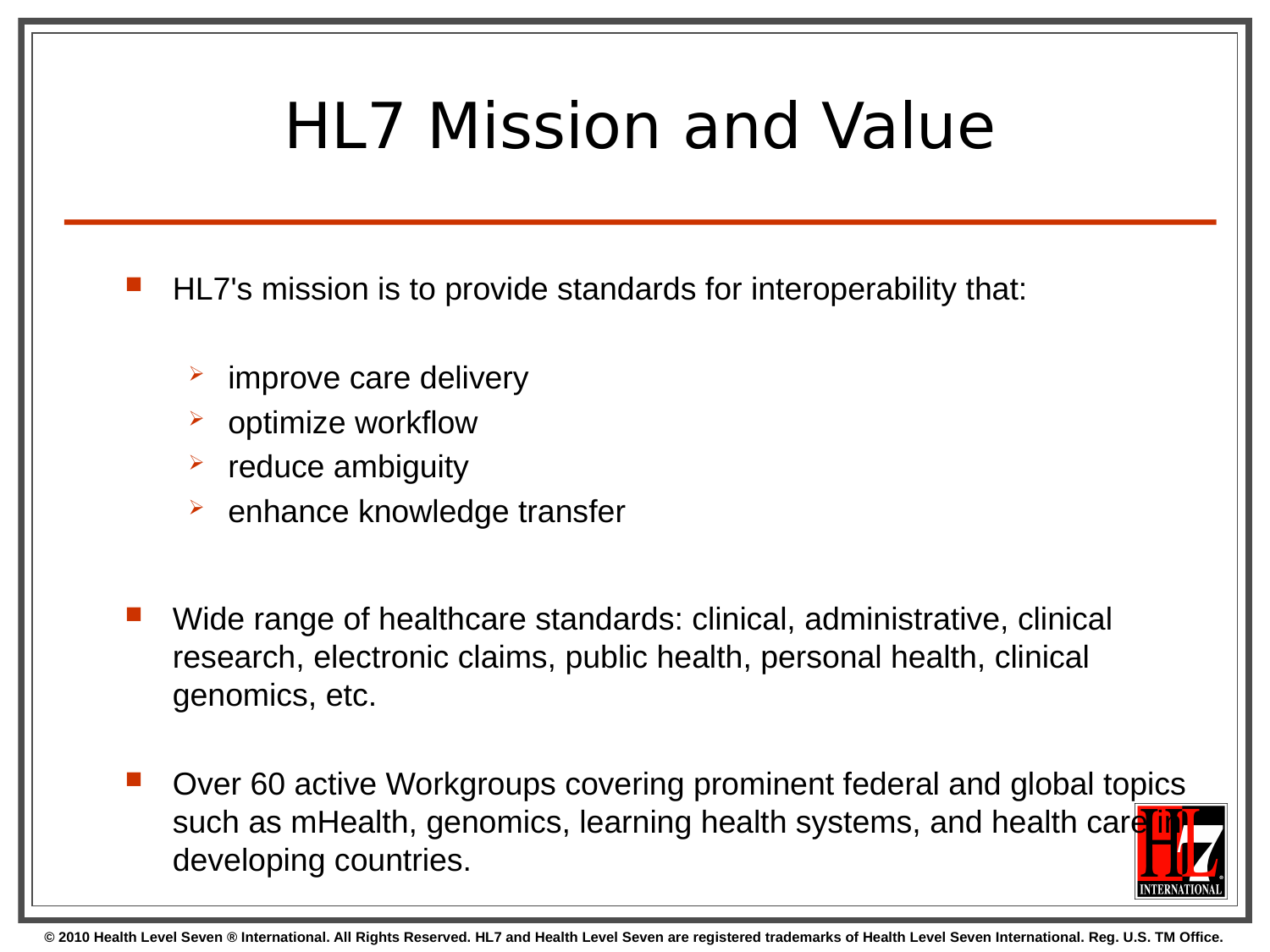

# HL7 Mission and Value
HL7's mission is to provide standards for interoperability that:

improve care delivery
optimize workflow
reduce ambiguity
enhance knowledge transfer

Wide range of healthcare standards: clinical, administrative, clinical research, electronic claims, public health, personal health, clinical genomics, etc.

Over 60 active Workgroups covering prominent federal and global topics such as mHealth, genomics, learning health systems, and health care in developing countries.